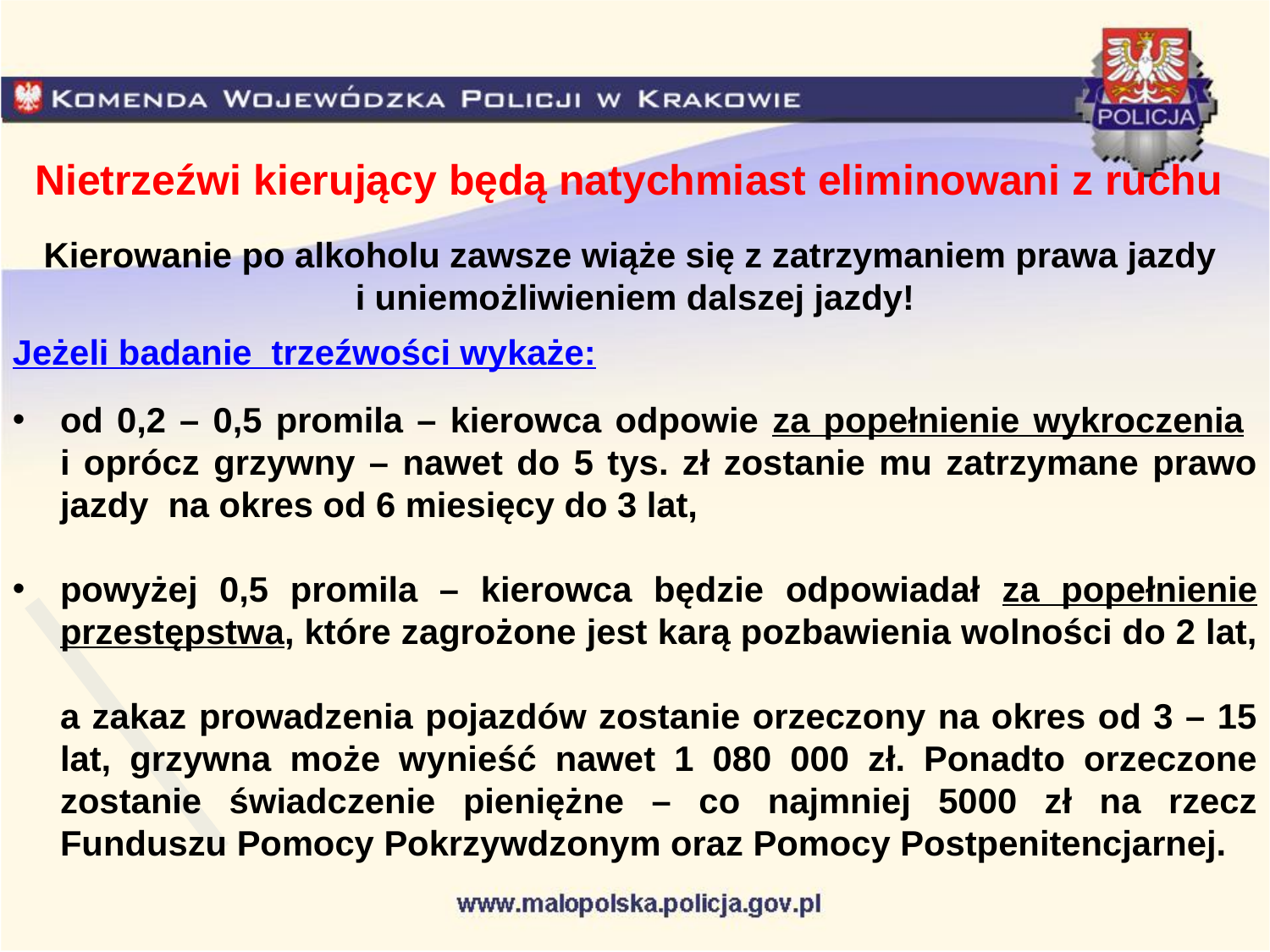

Nietrzeźwi kierujący będą natychmiast eliminowani z ruchu
Kierowanie po alkoholu zawsze wiąże się z zatrzymaniem prawa jazdy
i uniemożliwieniem dalszej jazdy!

Jeżeli badanie  trzeźwości wykaże:

od 0,2 – 0,5 promila – kierowca odpowie za popełnienie wykroczenia
i oprócz grzywny – nawet do 5 tys. zł zostanie mu zatrzymane prawo jazdy  na okres od 6 miesięcy do 3 lat,

powyżej 0,5 promila – kierowca będzie odpowiadał za popełnienie przestępstwa, które zagrożone jest karą pozbawienia wolności do 2 lat,
a zakaz prowadzenia pojazdów zostanie orzeczony na okres od 3 – 15 lat, grzywna może wynieść nawet 1 080 000 zł. Ponadto orzeczone zostanie świadczenie pieniężne – co najmniej 5000 zł na rzecz Funduszu Pomocy Pokrzywdzonym oraz Pomocy Postpenitencjarnej.